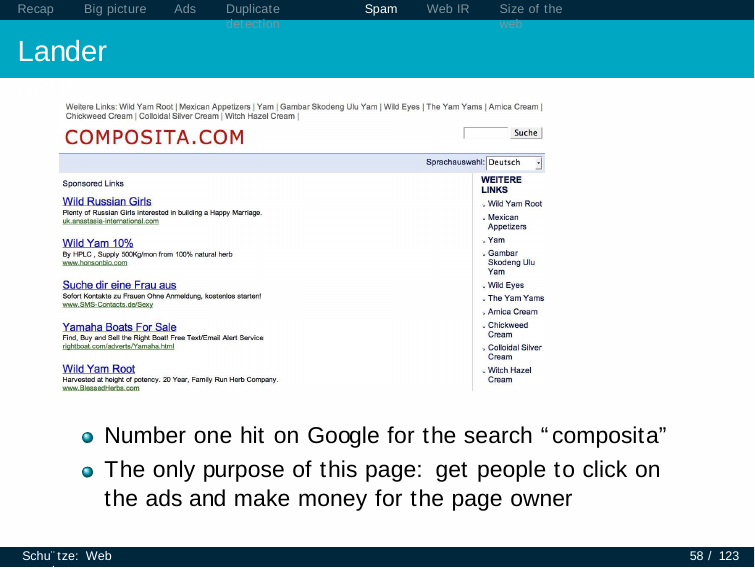

Recap	Big picture

Lander page
Ads
Duplicate detection
Spam
Web IR
Size of the web

Number one hit on Google for the search “composita”
The only purpose of this page:  get people to click on the ads and make money for the page owner

Schu¨tze:  Web search
58 / 123